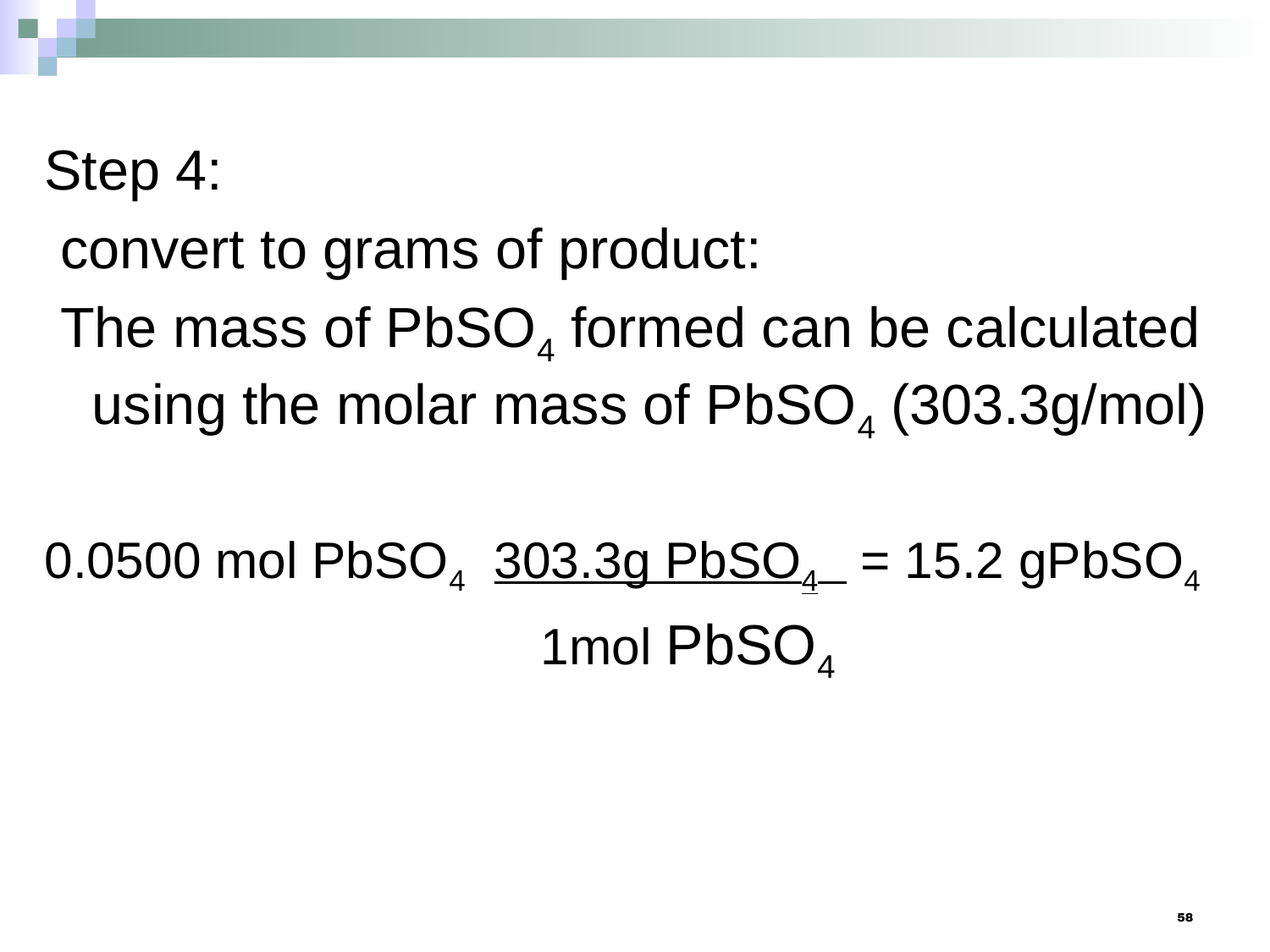

Step 4:
 convert to grams of product:
 The mass of PbSO4 formed can be calculated using the molar mass of PbSO4 (303.3g/mol)

0.0500 mol PbSO4  303.3g PbSO4   = 15.2 gPbSO4
                                   1mol PbSO4
58